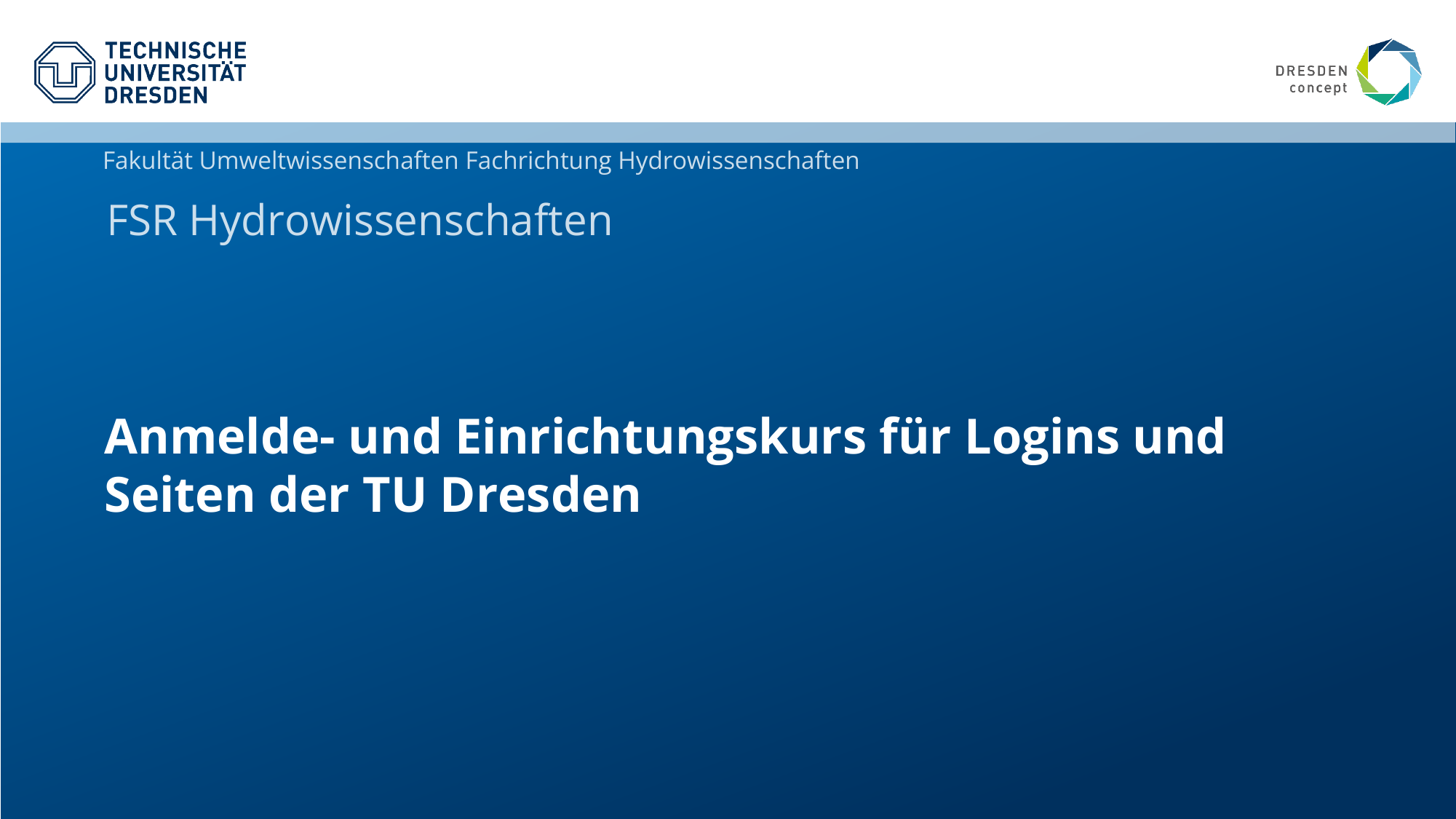

Fakultät Umweltwissenschaften Fachrichtung Hydrowissenschaften
FSR Hydrowissenschaften
# Anmelde- und Einrichtungskurs für Logins und Seiten der TU Dresden